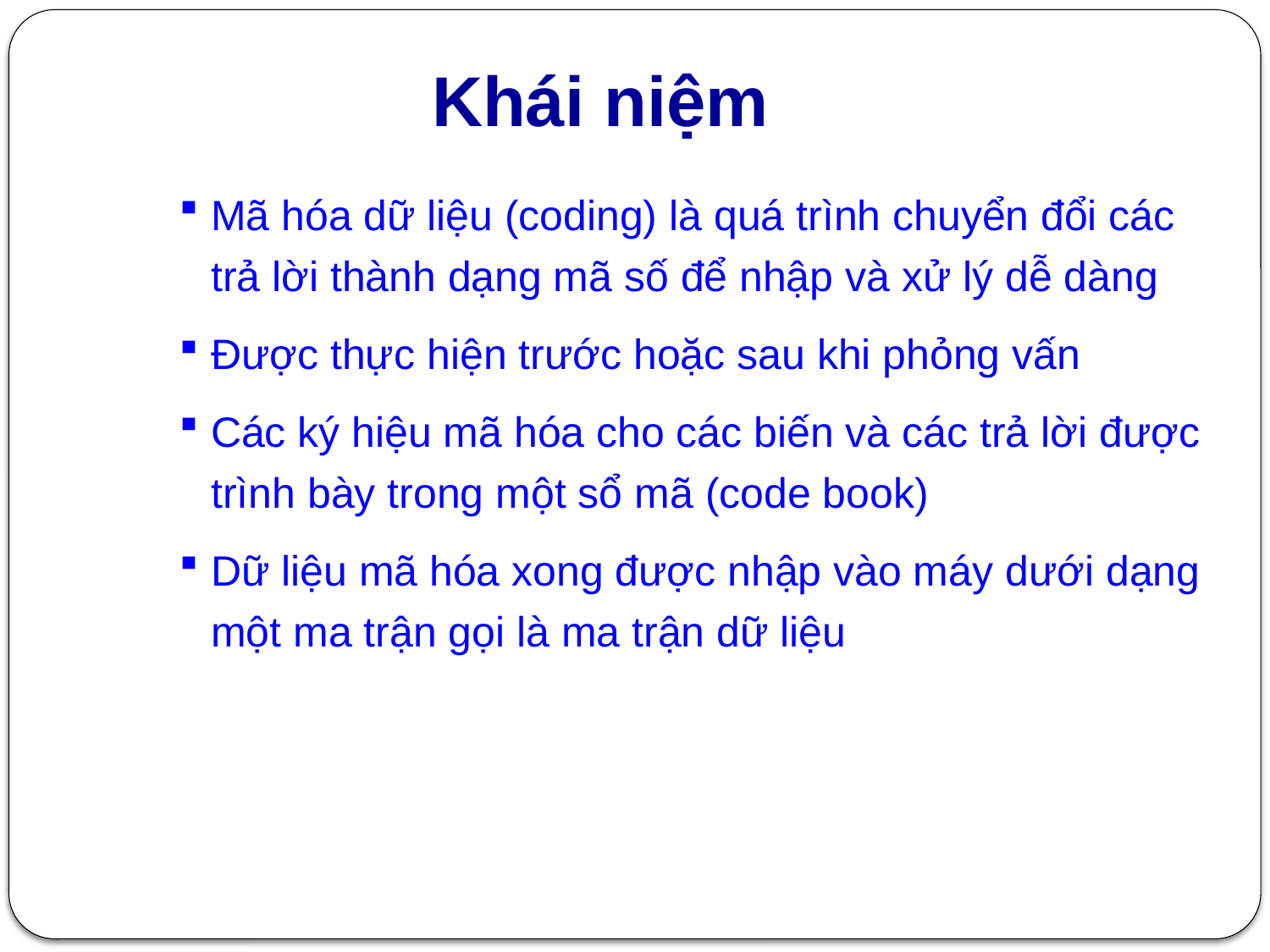

# Khái niệm
Mã hóa dữ liệu (coding) là quá trình chuyển đổi các trả lời thành dạng mã số để nhập và xử lý dễ dàng
Được thực hiện trước hoặc sau khi phỏng vấn
Các ký hiệu mã hóa cho các biến và các trả lời được trình bày trong một sổ mã (code book)
Dữ liệu mã hóa xong được nhập vào máy dưới dạng một ma trận gọi là ma trận dữ liệu

21